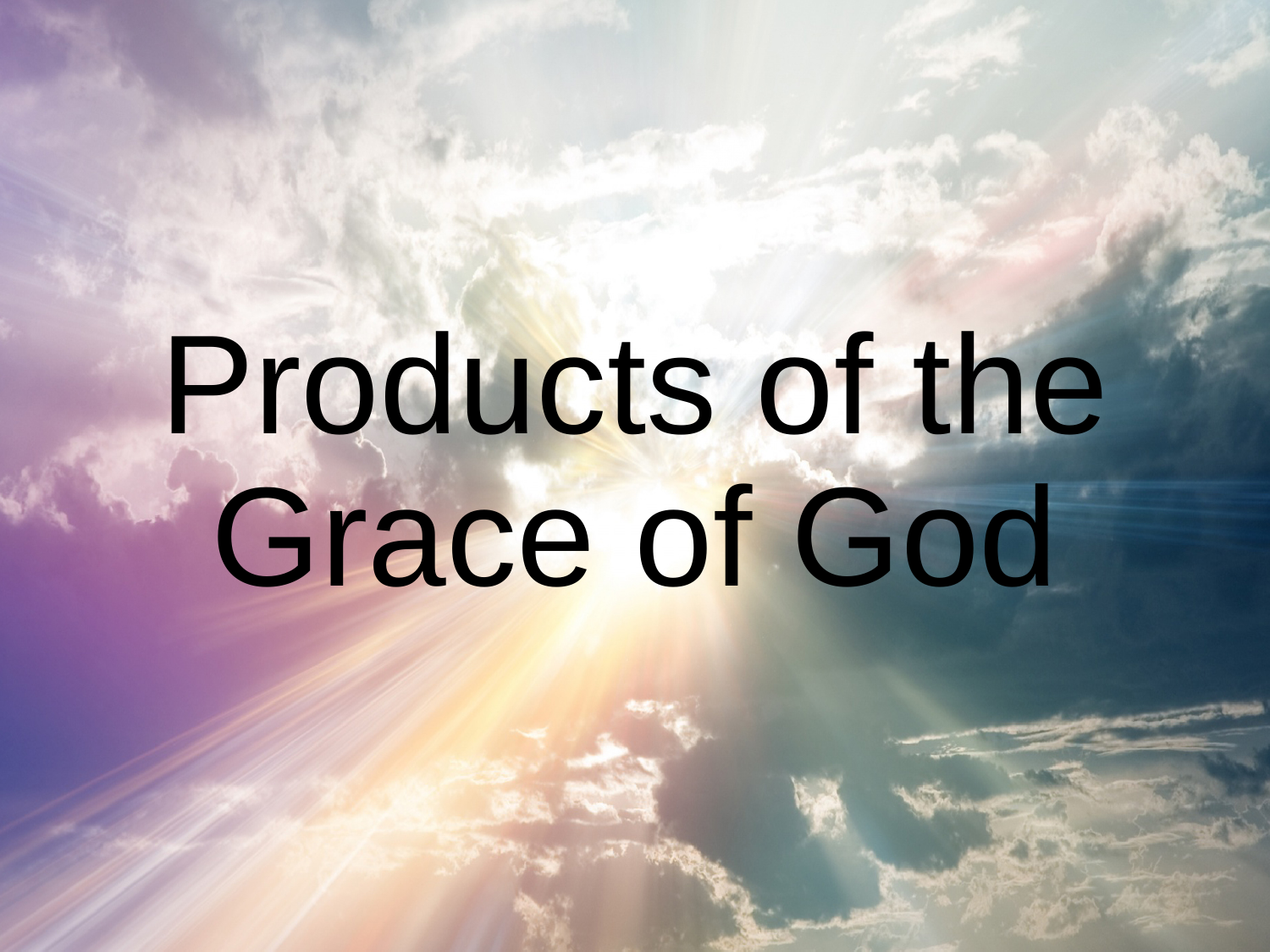

# Products of the Grace of God